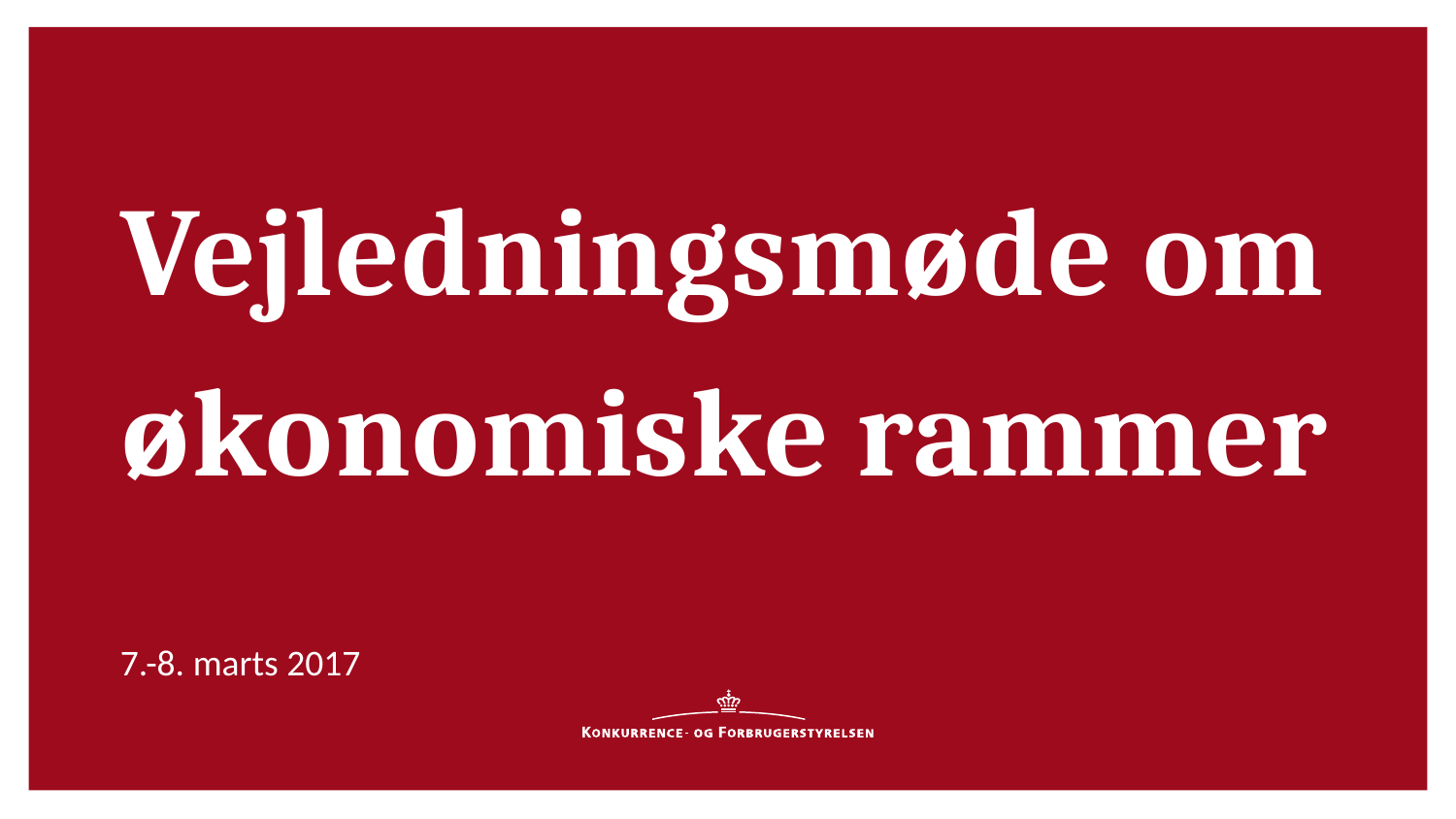

Vejledningsmøde om økonomiske rammer
7.-8. marts 2017